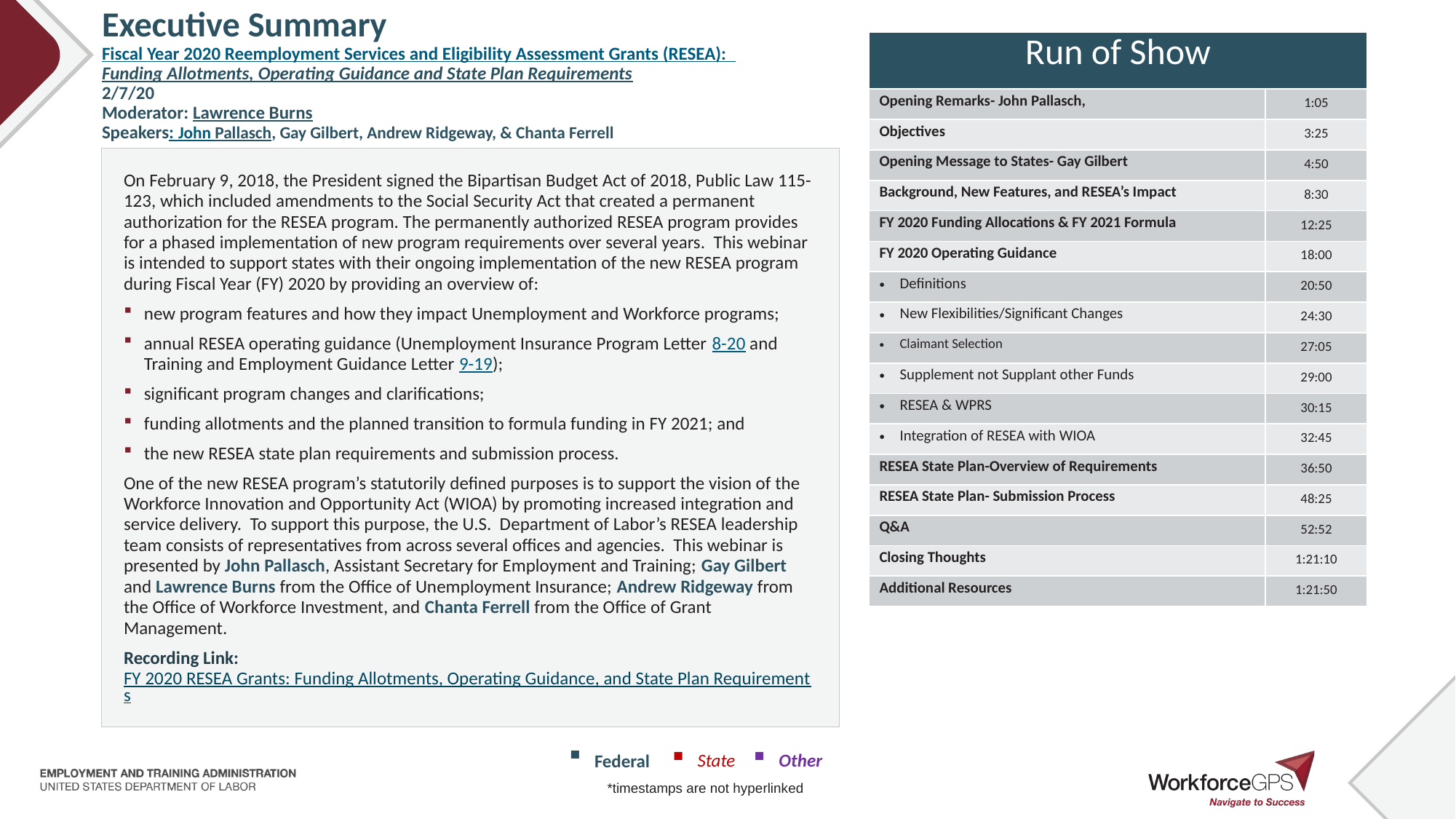

# Executive Summary Fiscal Year 2020 Reemployment Services and Eligibility Assessment Grants (RESEA):  Funding Allotments, Operating Guidance and State Plan Requirements 2/7/20 Moderator: Lawrence Burns Speakers: John Pallasch, Gay Gilbert, Andrew Ridgeway, & Chanta Ferrell
| Run of Show |  |
| --- | --- |
| Opening Remarks- John Pallasch, | 1:05 |
| Objectives | 3:25 |
| Opening Message to States- Gay Gilbert | 4:50 |
| Background, New Features, and RESEA’s Impact | 8:30 |
| FY 2020 Funding Allocations & FY 2021 Formula | 12:25 |
| FY 2020 Operating Guidance | 18:00 |
| Definitions | 20:50 |
| New Flexibilities/Significant Changes | 24:30 |
| Claimant Selection | 27:05 |
| Supplement not Supplant other Funds | 29:00 |
| RESEA & WPRS | 30:15 |
| Integration of RESEA with WIOA | 32:45 |
| RESEA State Plan-Overview of Requirements | 36:50 |
| RESEA State Plan- Submission Process | 48:25 |
| Q&A | 52:52 |
| Closing Thoughts | 1:21:10 |
| Additional Resources | 1:21:50 |
On February 9, 2018, the President signed the Bipartisan Budget Act of 2018, Public Law 115-123, which included amendments to the Social Security Act that created a permanent authorization for the RESEA program. The permanently authorized RESEA program provides for a phased implementation of new program requirements over several years.  This webinar is intended to support states with their ongoing implementation of the new RESEA program during Fiscal Year (FY) 2020 by providing an overview of:
new program features and how they impact Unemployment and Workforce programs;
annual RESEA operating guidance (Unemployment Insurance Program Letter 8-20 and Training and Employment Guidance Letter 9-19);
significant program changes and clarifications;
funding allotments and the planned transition to formula funding in FY 2021; and
the new RESEA state plan requirements and submission process.
One of the new RESEA program’s statutorily defined purposes is to support the vision of the Workforce Innovation and Opportunity Act (WIOA) by promoting increased integration and service delivery.  To support this purpose, the U.S.  Department of Labor’s RESEA leadership team consists of representatives from across several offices and agencies.  This webinar is presented by John Pallasch, Assistant Secretary for Employment and Training; Gay Gilbert and Lawrence Burns from the Office of Unemployment Insurance; Andrew Ridgeway from the Office of Workforce Investment, and Chanta Ferrell from the Office of Grant Management.
Recording Link: FY 2020 RESEA Grants: Funding Allotments, Operating Guidance, and State Plan Requirements